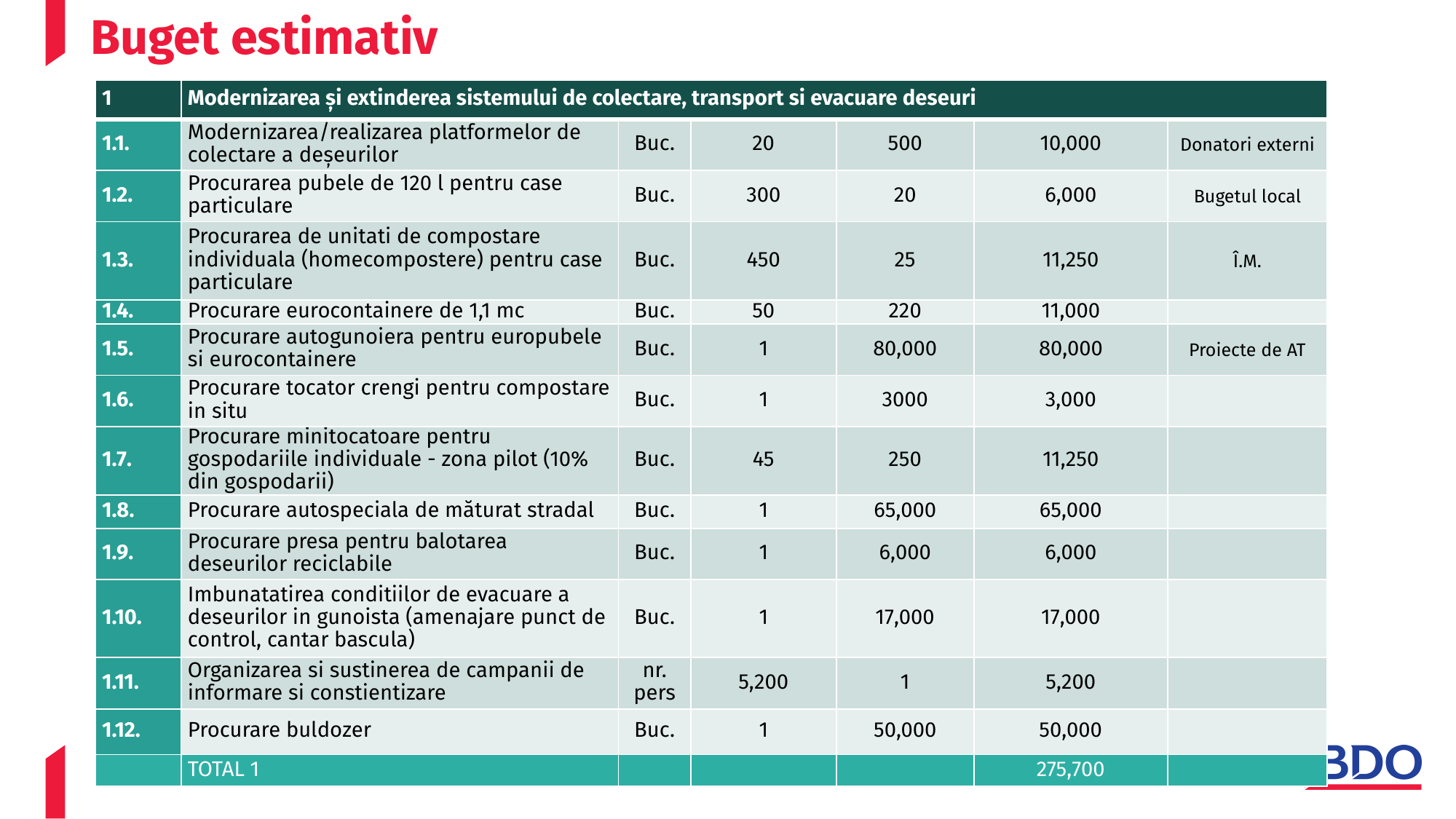

Buget estimativ
| 1 | Modernizarea și extinderea sistemului de colectare, transport si evacuare deseuri |  |  |  |  |  |
| --- | --- | --- | --- | --- | --- | --- |
| 1.1. | Modernizarea/realizarea platformelor de colectare a deșeurilor | Buc. | 20 | 500 | 10,000 | Donatori externi |
| 1.2. | Procurarea pubele de 120 l pentru case particulare | Buc. | 300 | 20 | 6,000 | Bugetul local |
| 1.3. | Procurarea de unitati de compostare individuala (homecompostere) pentru case particulare | Buc. | 450 | 25 | 11,250 | Î.M. |
| 1.4. | Procurare eurocontainere de 1,1 mc | Buc. | 50 | 220 | 11,000 |  |
| 1.5. | Procurare autogunoiera pentru europubele si eurocontainere | Buc. | 1 | 80,000 | 80,000 | Proiecte de AT |
| 1.6. | Procurare tocator crengi pentru compostare in situ | Buc. | 1 | 3000 | 3,000 |  |
| 1.7. | Procurare minitocatoare pentru gospodariile individuale - zona pilot (10% din gospodarii) | Buc. | 45 | 250 | 11,250 |  |
| 1.8. | Procurare autospeciala de măturat stradal | Buc. | 1 | 65,000 | 65,000 |  |
| 1.9. | Procurare presa pentru balotarea deseurilor reciclabile | Buc. | 1 | 6,000 | 6,000 |  |
| 1.10. | Imbunatatirea conditiilor de evacuare a deseurilor in gunoista (amenajare punct de control, cantar bascula) | Buc. | 1 | 17,000 | 17,000 |  |
| 1.11. | Organizarea si sustinerea de campanii de informare si constientizare | nr. pers | 5,200 | 1 | 5,200 |  |
| 1.12. | Procurare buldozer | Buc. | 1 | 50,000 | 50,000 |  |
|  | TOTAL 1 |  |  |  | 275,700 |  |